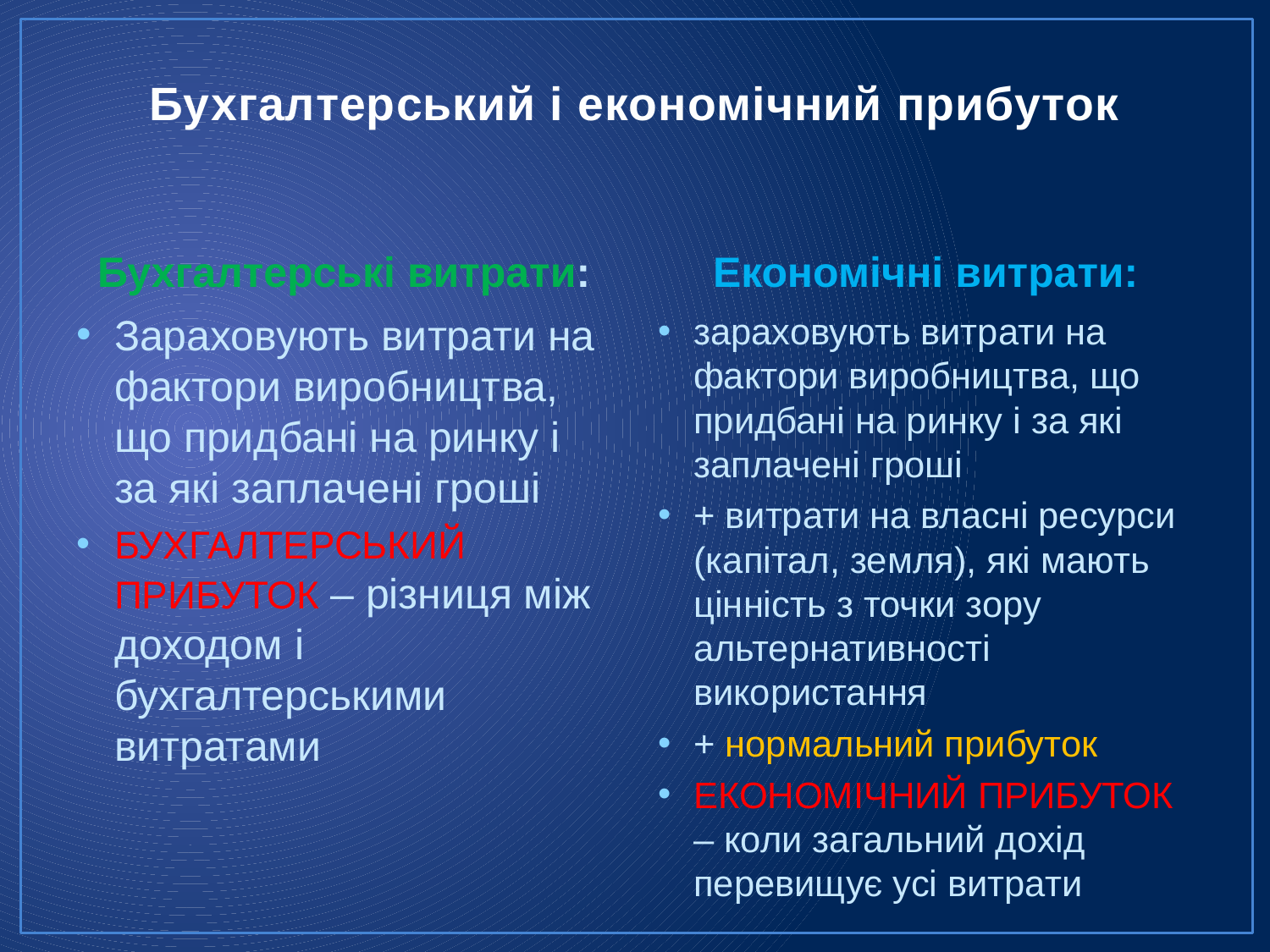

# Бухгалтерський і економічний прибуток
Бухгалтерські витрати:
Економічні витрати:
зараховують витрати на фактори виробництва, що придбані на ринку і за які заплачені гроші
+ витрати на власні ресурси (капітал, земля), які мають цінність з точки зору альтернативності використання
+ нормальний прибуток
ЕКОНОМІЧНИЙ ПРИБУТОК – коли загальний дохід перевищує усі витрати
Зараховують витрати на фактори виробництва, що придбані на ринку і за які заплачені гроші
БУХГАЛТЕРСЬКИЙ ПРИБУТОК – різниця між доходом і бухгалтерськими витратами